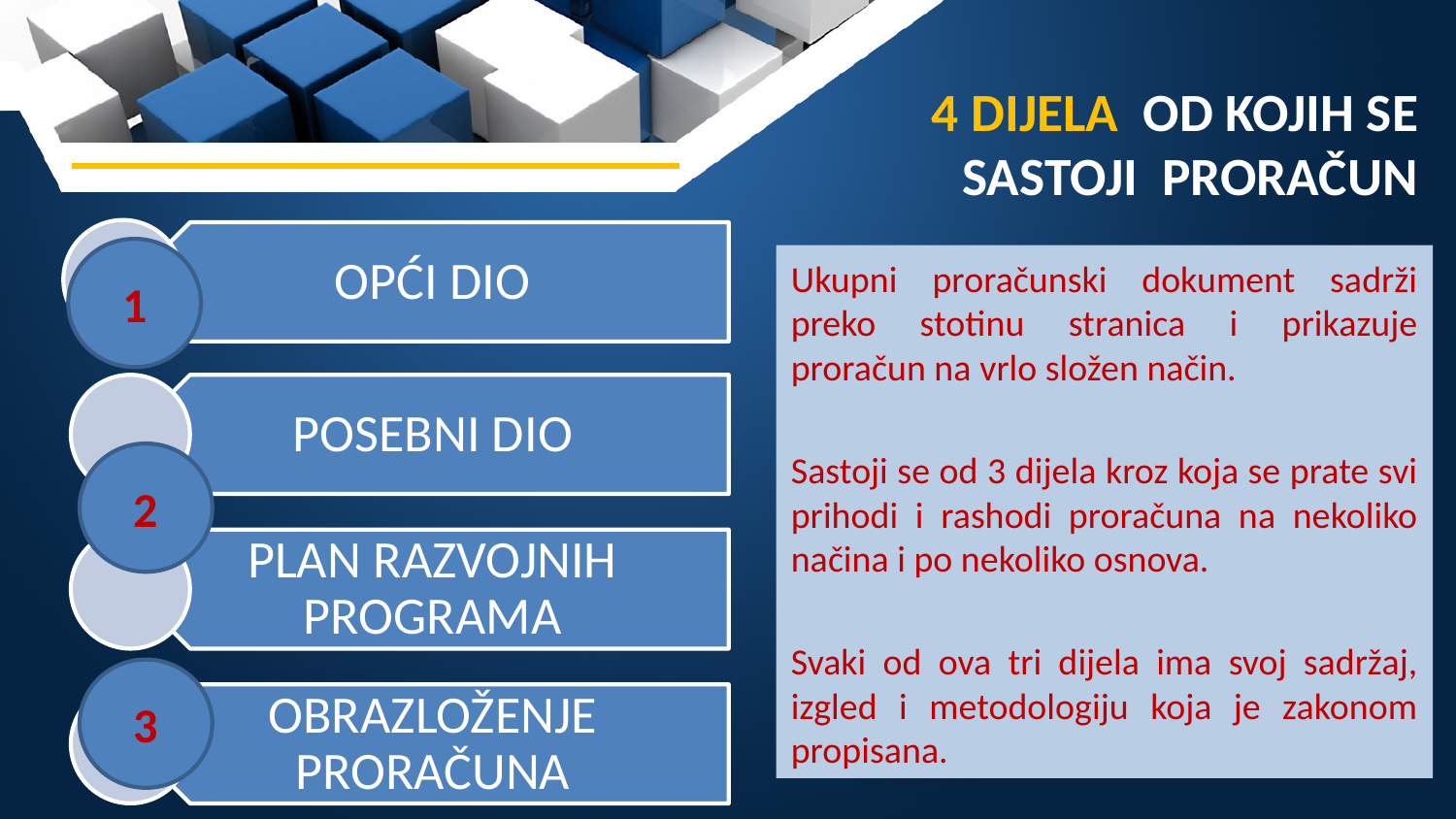

# 4 DIJELA  OD KOJIH SE SASTOJI  PRORAČUN
OPĆI DIO
POSEBNI DIO
PLAN RAZVOJNIH PROGRAMA
OBRAZLOŽENJE PRORAČUNA
1
2
3
Ukupni proračunski dokument sadrži preko stotinu stranica i prikazuje proračun na vrlo složen način.

Sastoji se od 3 dijela kroz koja se prate svi prihodi i rashodi proračuna na nekoliko načina i po nekoliko osnova.

Svaki od ova tri dijela ima svoj sadržaj, izgled i metodologiju koja je zakonom propisana.